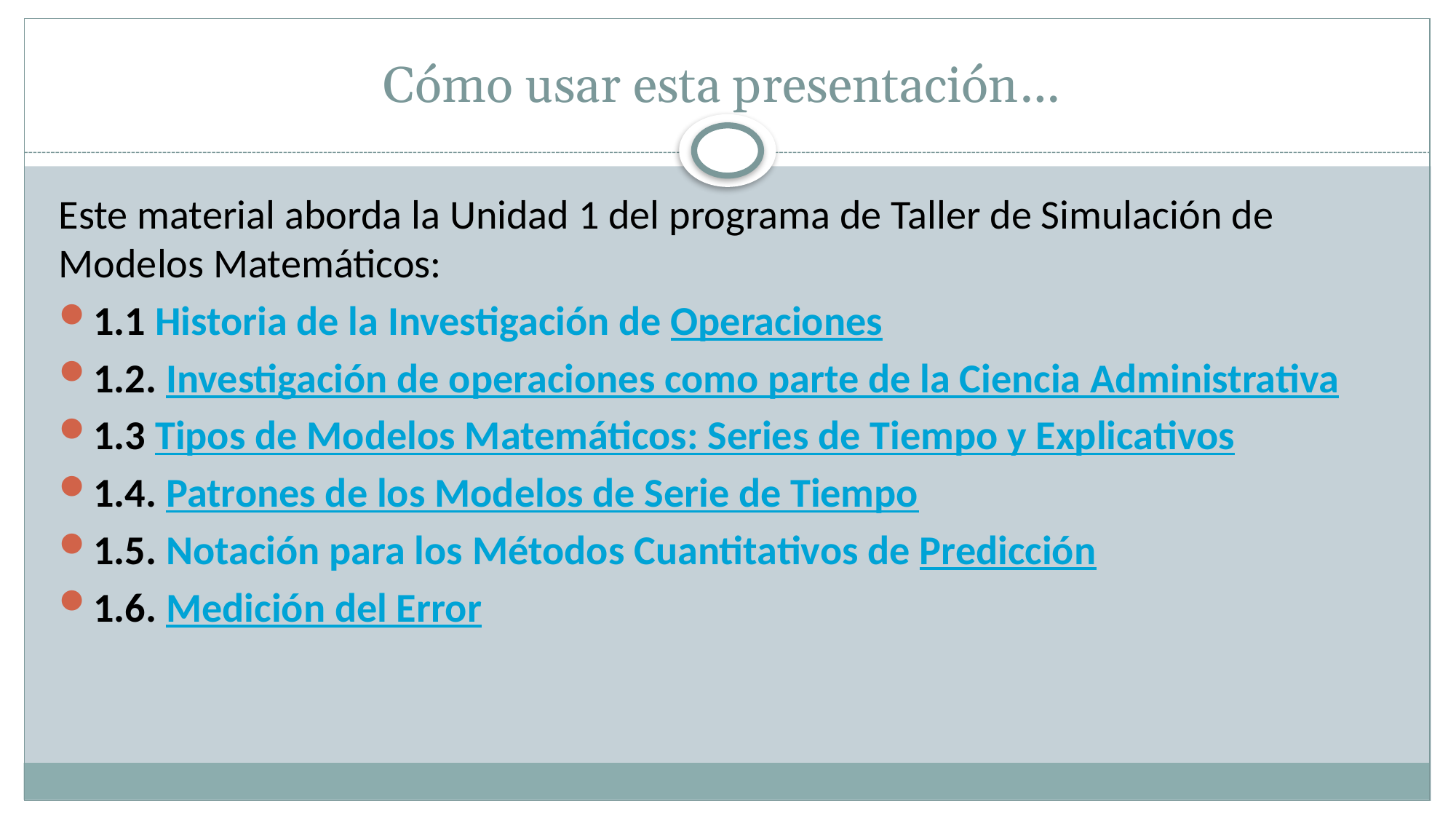

# Cómo usar esta presentación…
Este material aborda la Unidad 1 del programa de Taller de Simulación de Modelos Matemáticos:
1.1 Historia de la Investigación de Operaciones
1.2. Investigación de operaciones como parte de la Ciencia Administrativa
1.3 Tipos de Modelos Matemáticos: Series de Tiempo y Explicativos
1.4. Patrones de los Modelos de Serie de Tiempo
1.5. Notación para los Métodos Cuantitativos de Predicción
1.6. Medición del Error